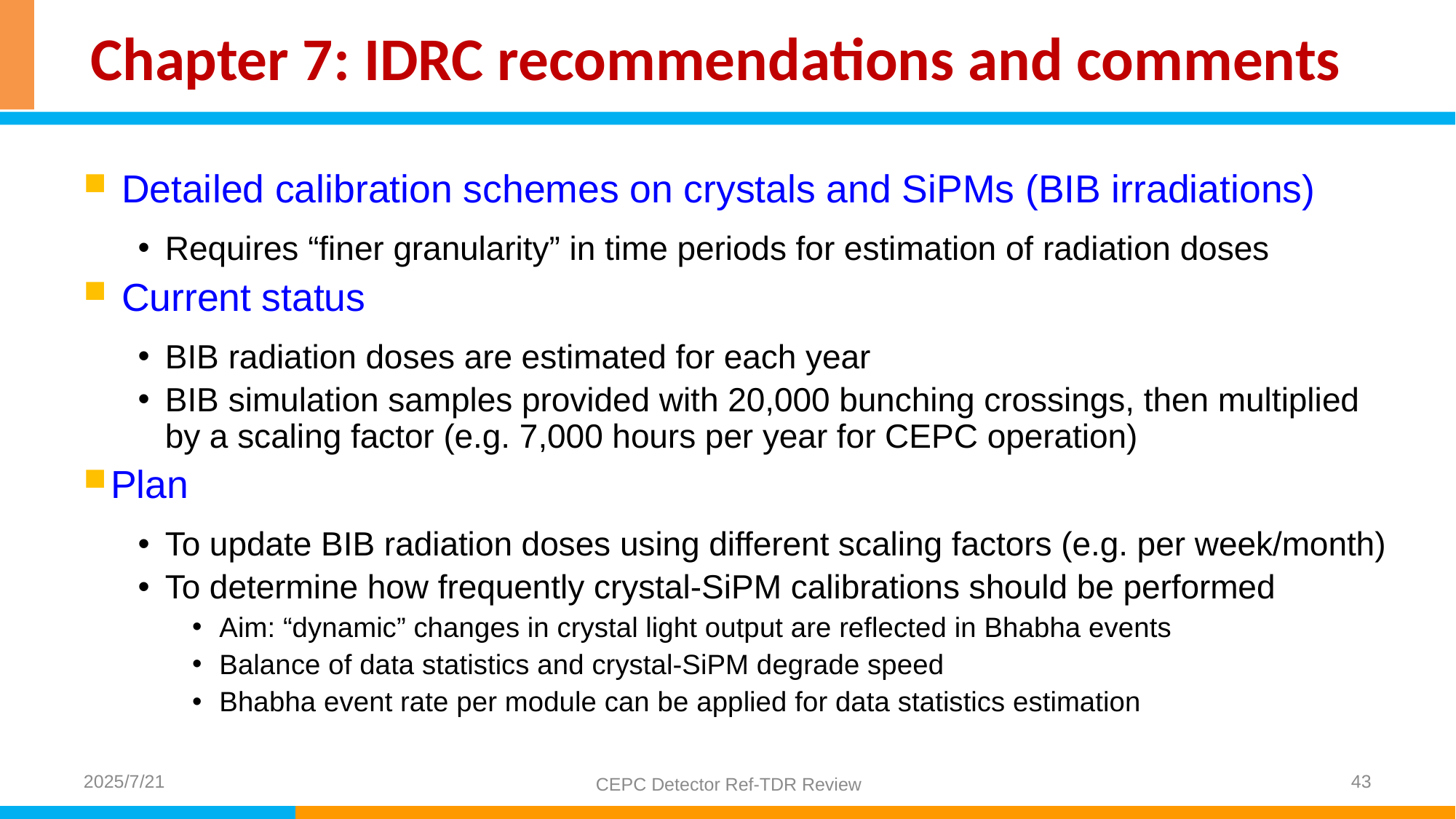

# Chapter 7: IDRC recommendations and comments
 Detailed calibration schemes on crystals and SiPMs (BIB irradiations)
Requires “finer granularity” in time periods for estimation of radiation doses
 Current status
BIB radiation doses are estimated for each year
BIB simulation samples provided with 20,000 bunching crossings, then multiplied by a scaling factor (e.g. 7,000 hours per year for CEPC operation)
Plan
To update BIB radiation doses using different scaling factors (e.g. per week/month)
To determine how frequently crystal-SiPM calibrations should be performed
Aim: “dynamic” changes in crystal light output are reflected in Bhabha events
Balance of data statistics and crystal-SiPM degrade speed
Bhabha event rate per module can be applied for data statistics estimation